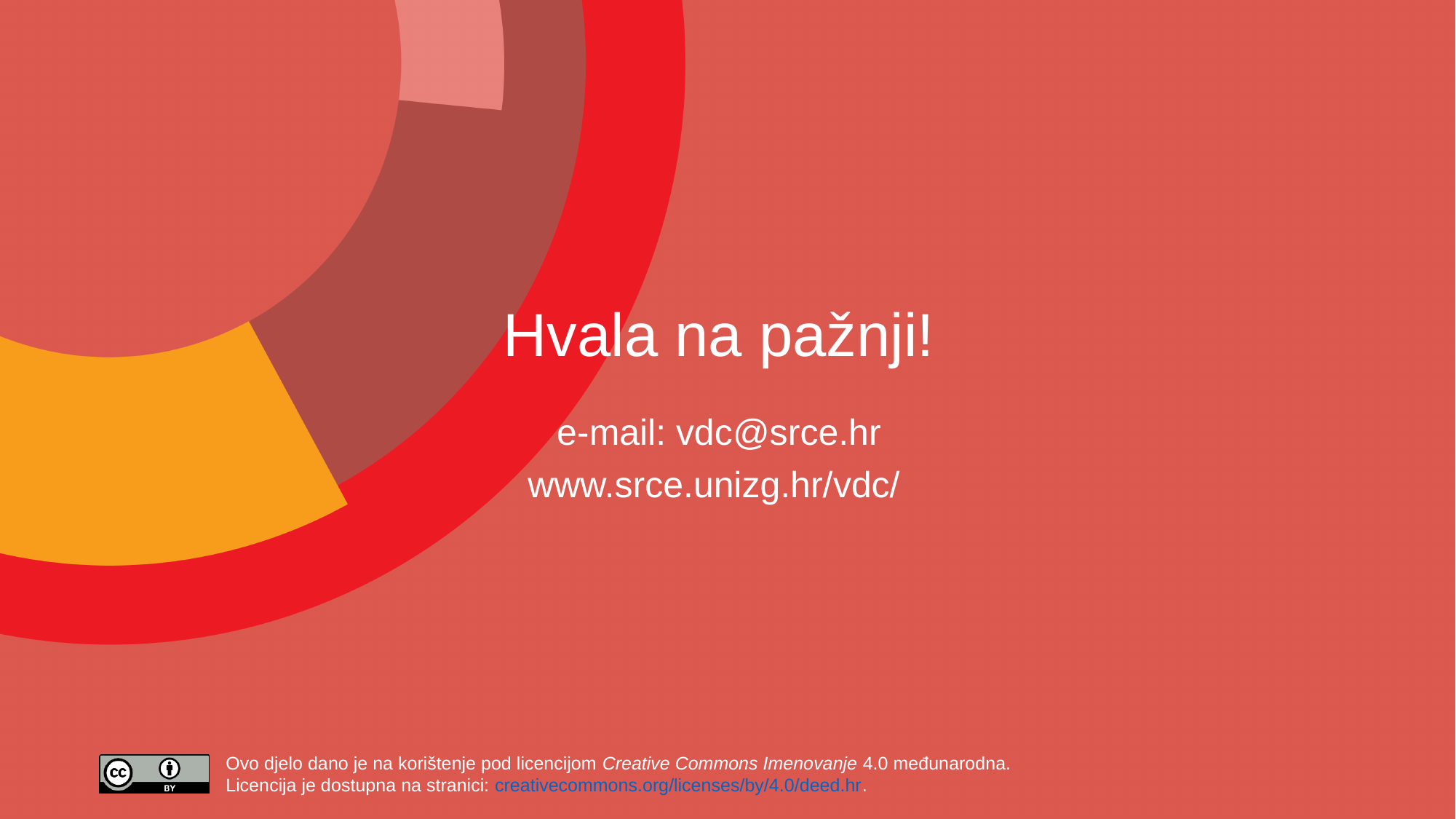

# Hvala na pažnji!
e-mail: vdc@srce.hr
www.srce.unizg.hr/vdc/